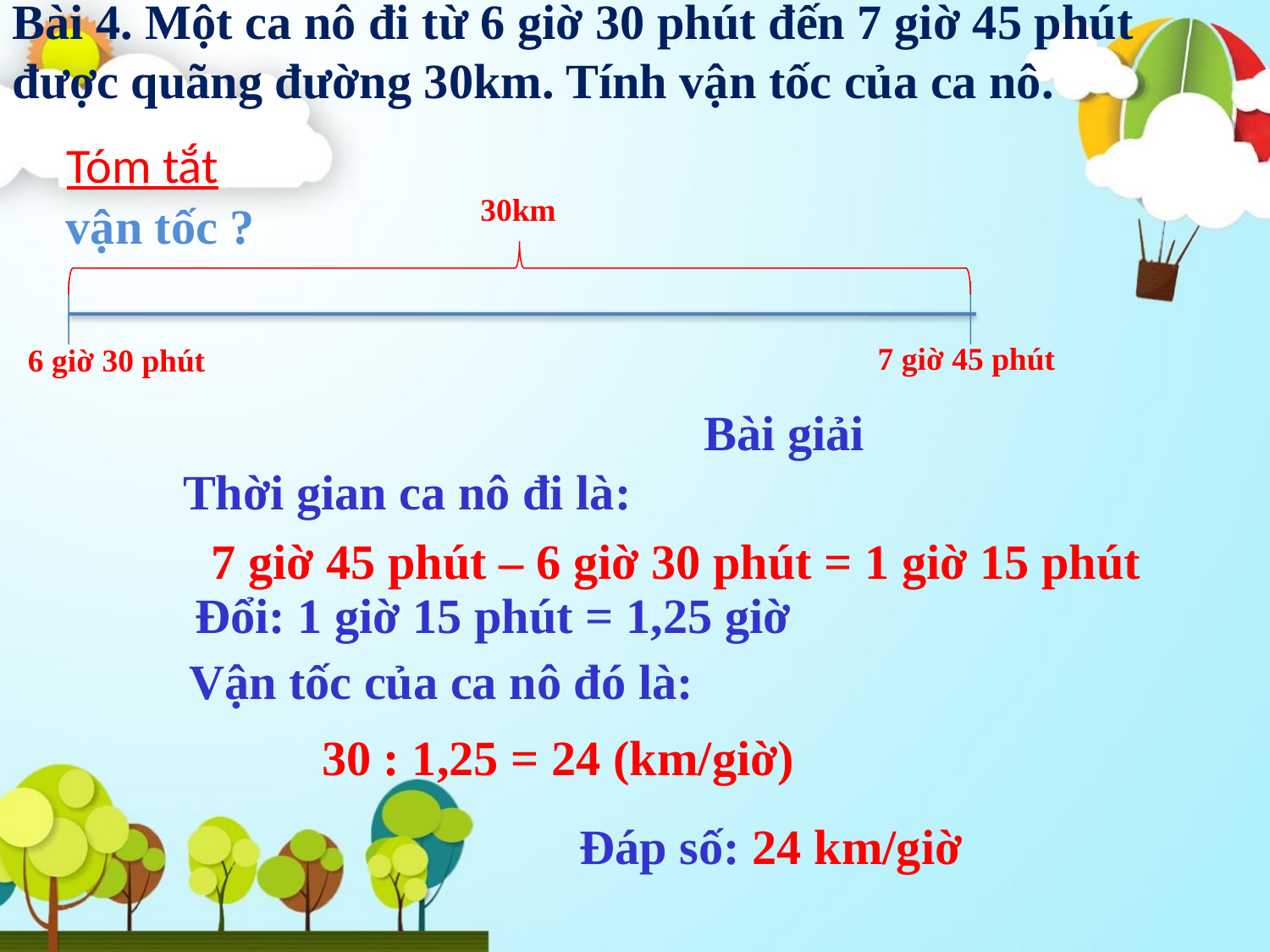

Bài 4. Một ca nô đi từ 6 giờ 30 phút đến 7 giờ 45 phút được quãng đường 30km. Tính vận tốc của ca nô.
Tóm tắt
30km
vận tốc ?

7 giờ 45 phút
6 giờ 30 phút
Bài giải
Thời gian ca nô đi là:

7 giờ 45 phút – 6 giờ 30 phút = 1 giờ 15 phút
 Đổi: 1 giờ 15 phút = 1,25 giờ
Vận tốc của ca nô đó là:
30 : 1,25 = 24 (km/giờ)
Đáp số: 24 km/giờ